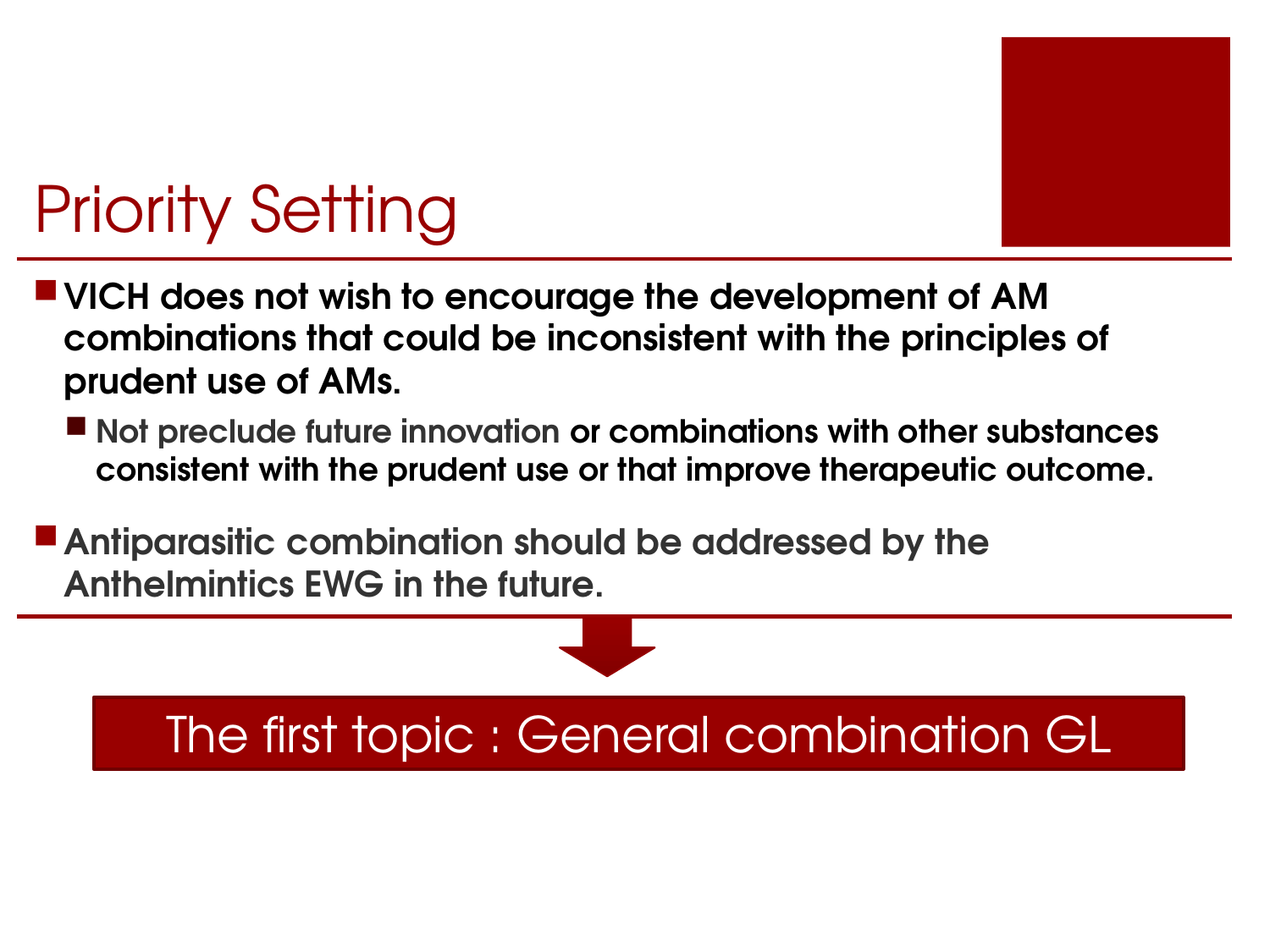

# Priority Setting
VICH does not wish to encourage the development of AM combinations that could be inconsistent with the principles of prudent use of AMs.
Not preclude future innovation or combinations with other substances consistent with the prudent use or that improve therapeutic outcome.
Antiparasitic combination should be addressed by the Anthelmintics EWG in the future.

The first topic : General combination GL